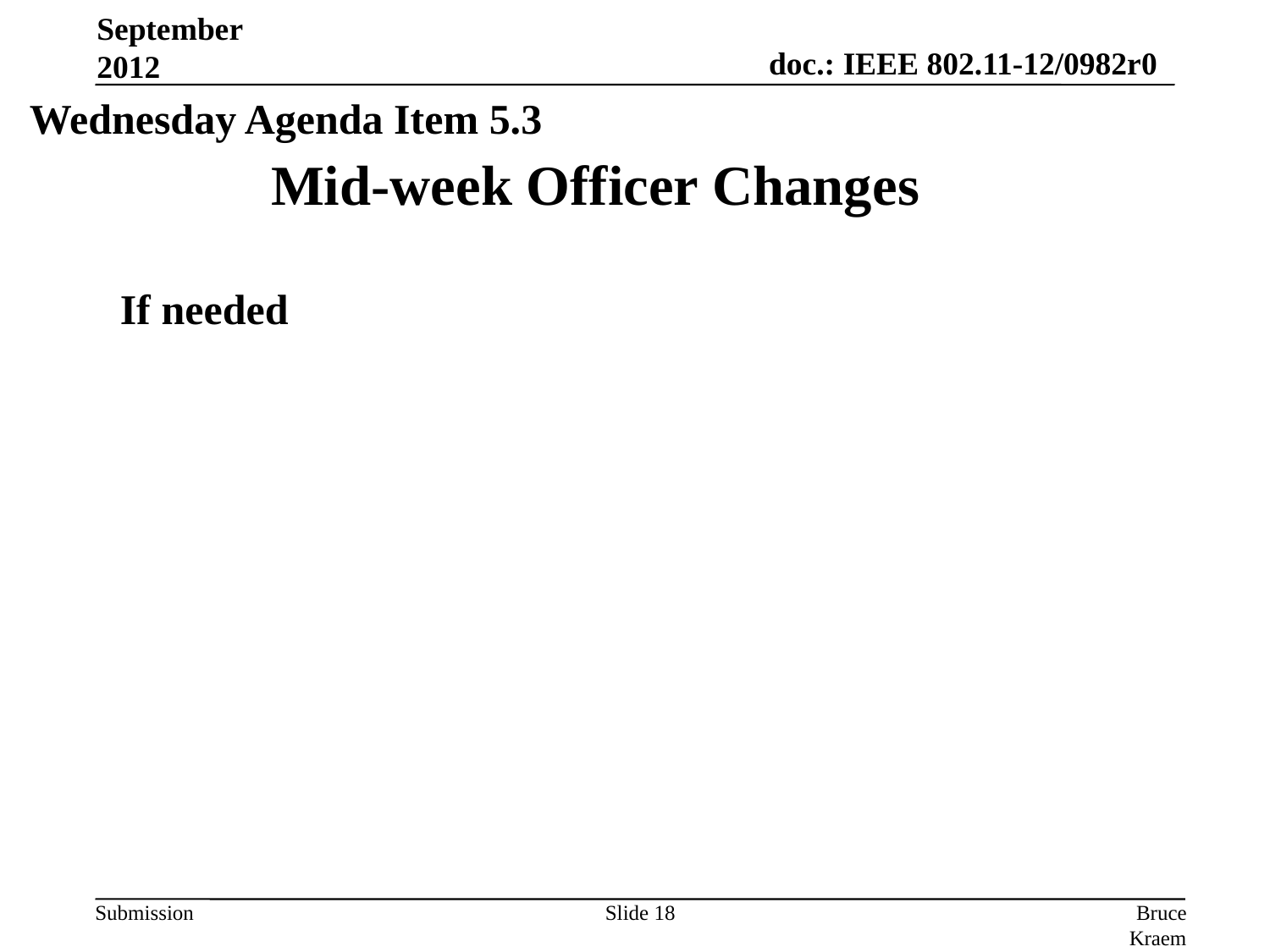

September 2012
Wednesday Agenda Item 5.3
Mid-week Officer Changes
If needed
Slide 18
Bruce Kraemer, Marvell